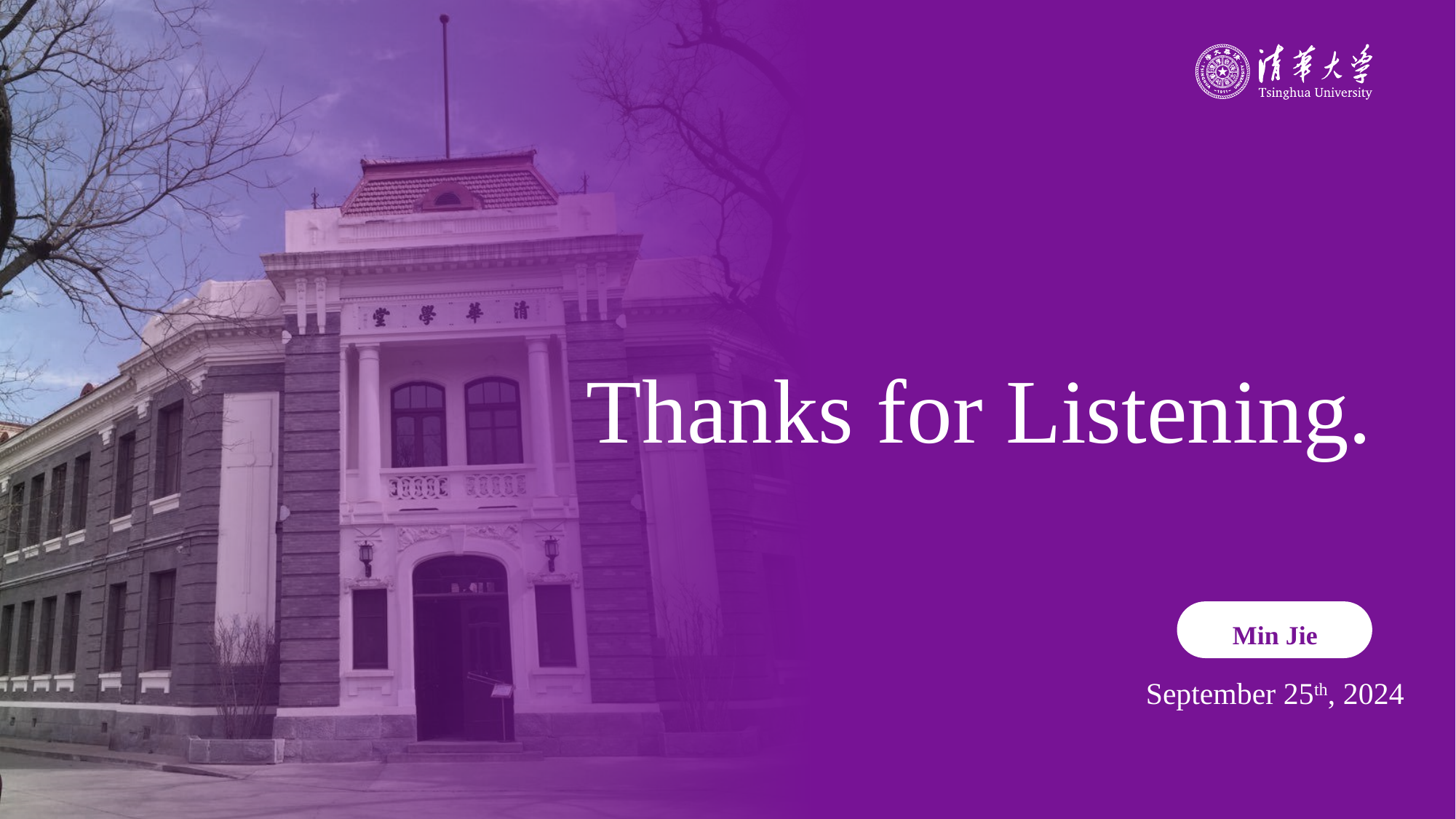

# Thanks for Listening.
Min Jie
September 25th, 2024